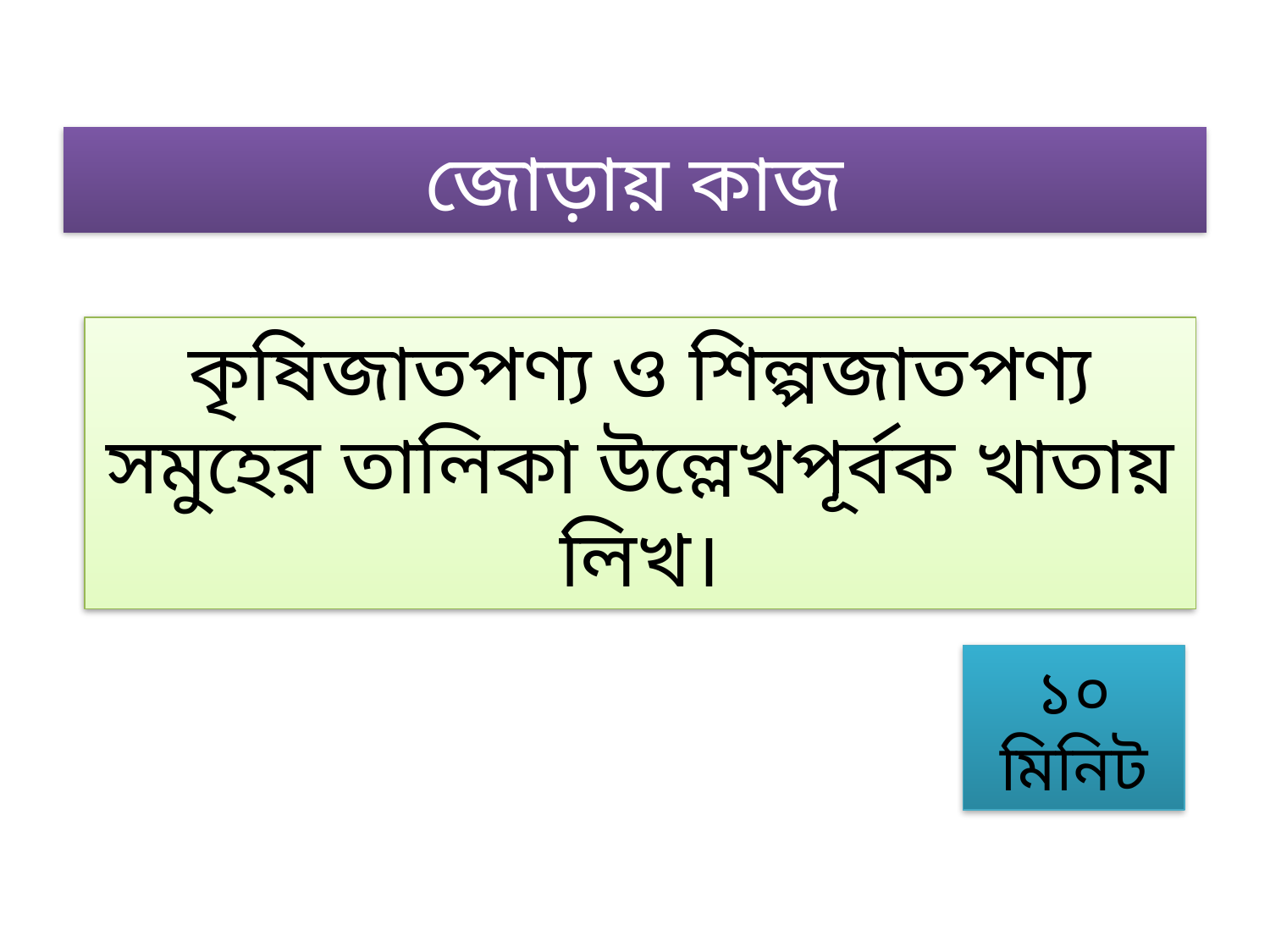

# জোড়ায় কাজ
কৃষিজাতপণ্য ও শিল্পজাতপণ্য সমুহের তালিকা ‌উল্লেখপূর্বক খাতায় লিখ।
১০ মিনিট